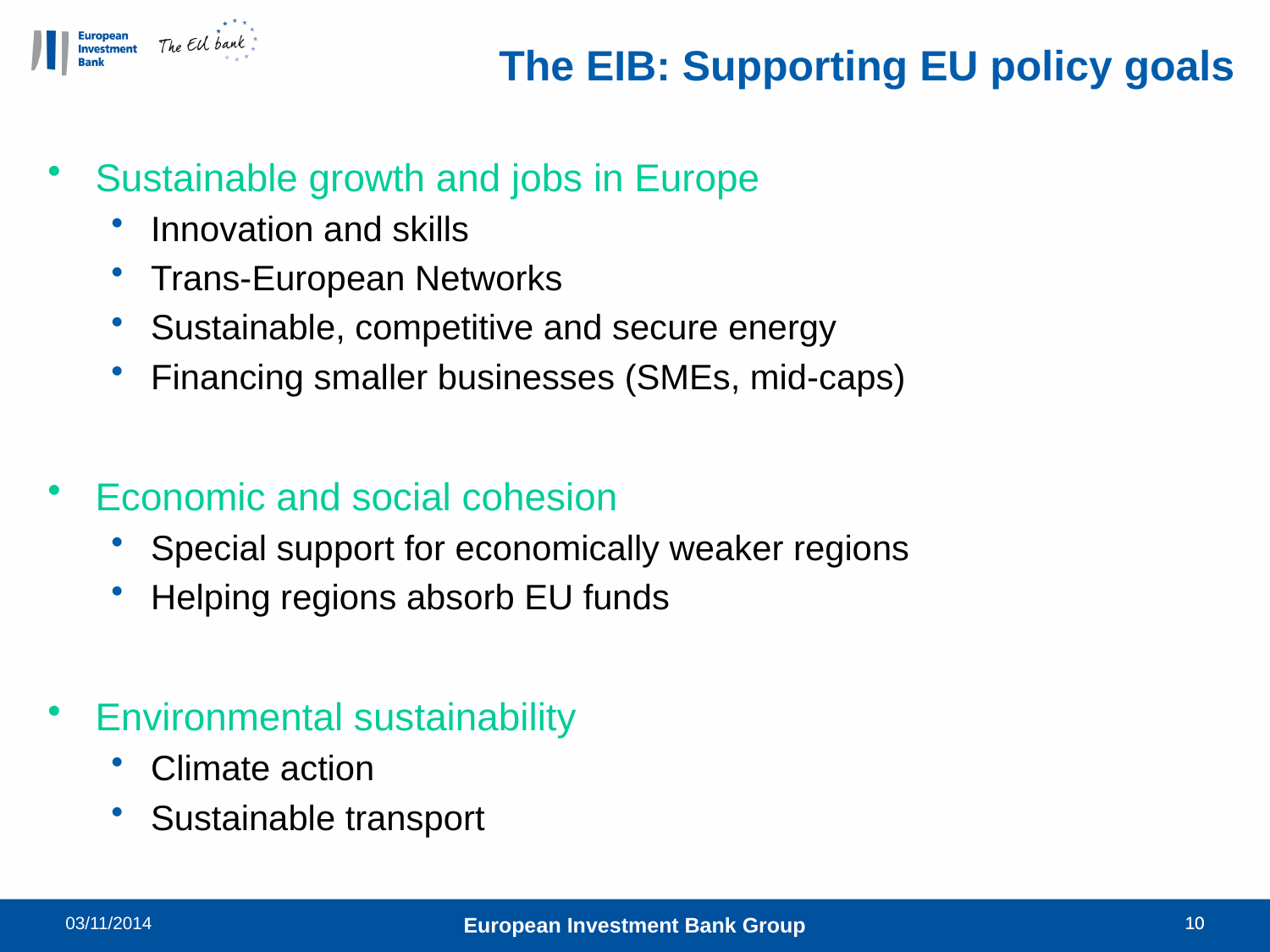

# The EIB: Supporting EU policy goals
Sustainable growth and jobs in Europe
Innovation and skills
Trans-European Networks
Sustainable, competitive and secure energy
Financing smaller businesses (SMEs, mid-caps)

Economic and social cohesion
Special support for economically weaker regions
Helping regions absorb EU funds

Environmental sustainability
Climate action
Sustainable transport
03/11/2014
European Investment Bank Group
10
10